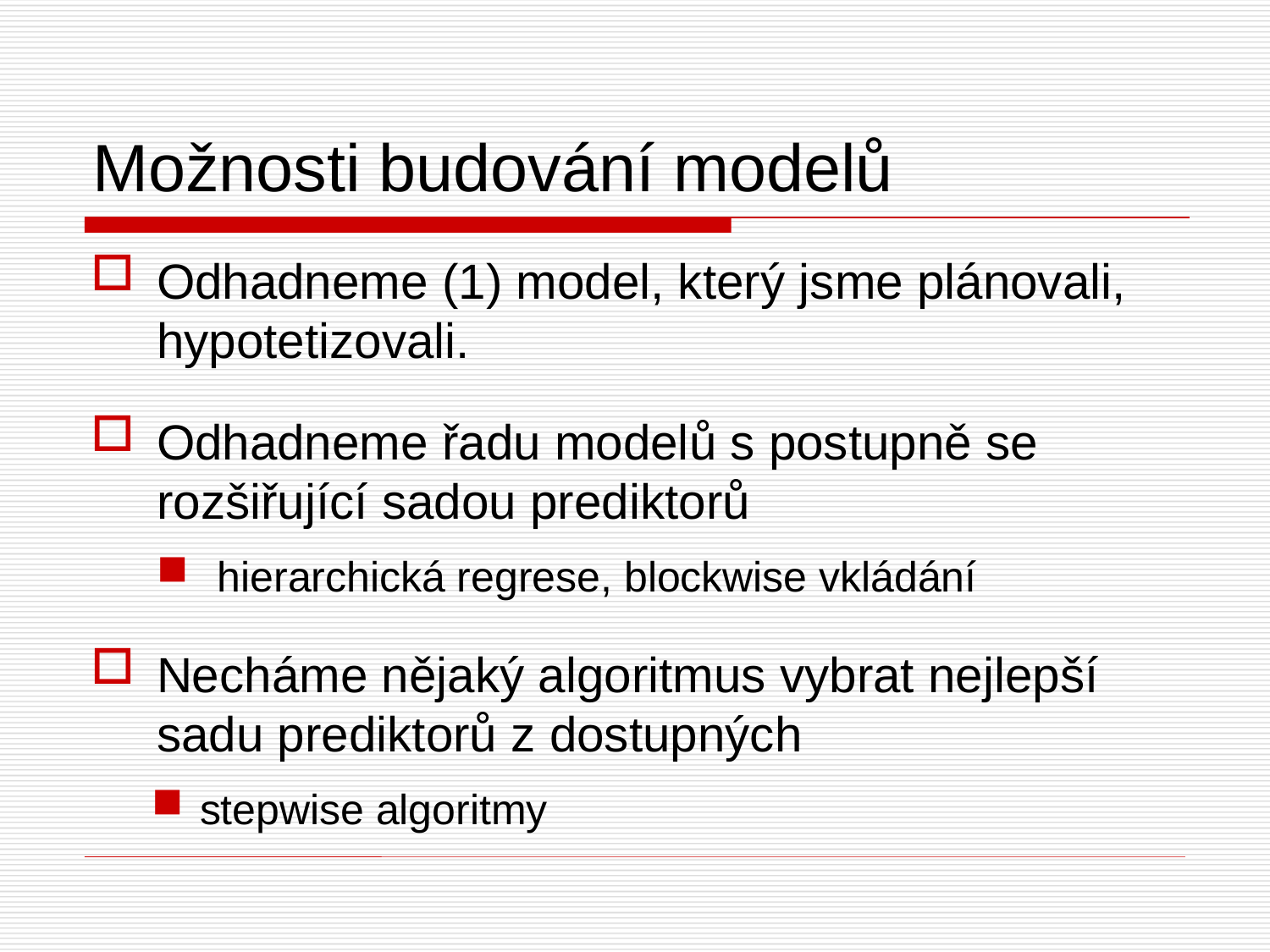

# Možnosti budování modelů
Odhadneme (1) model, který jsme plánovali, hypotetizovali.
Odhadneme řadu modelů s postupně se rozšiřující sadou prediktorů
hierarchická regrese, blockwise vkládání
Necháme nějaký algoritmus vybrat nejlepší sadu prediktorů z dostupných
stepwise algoritmy